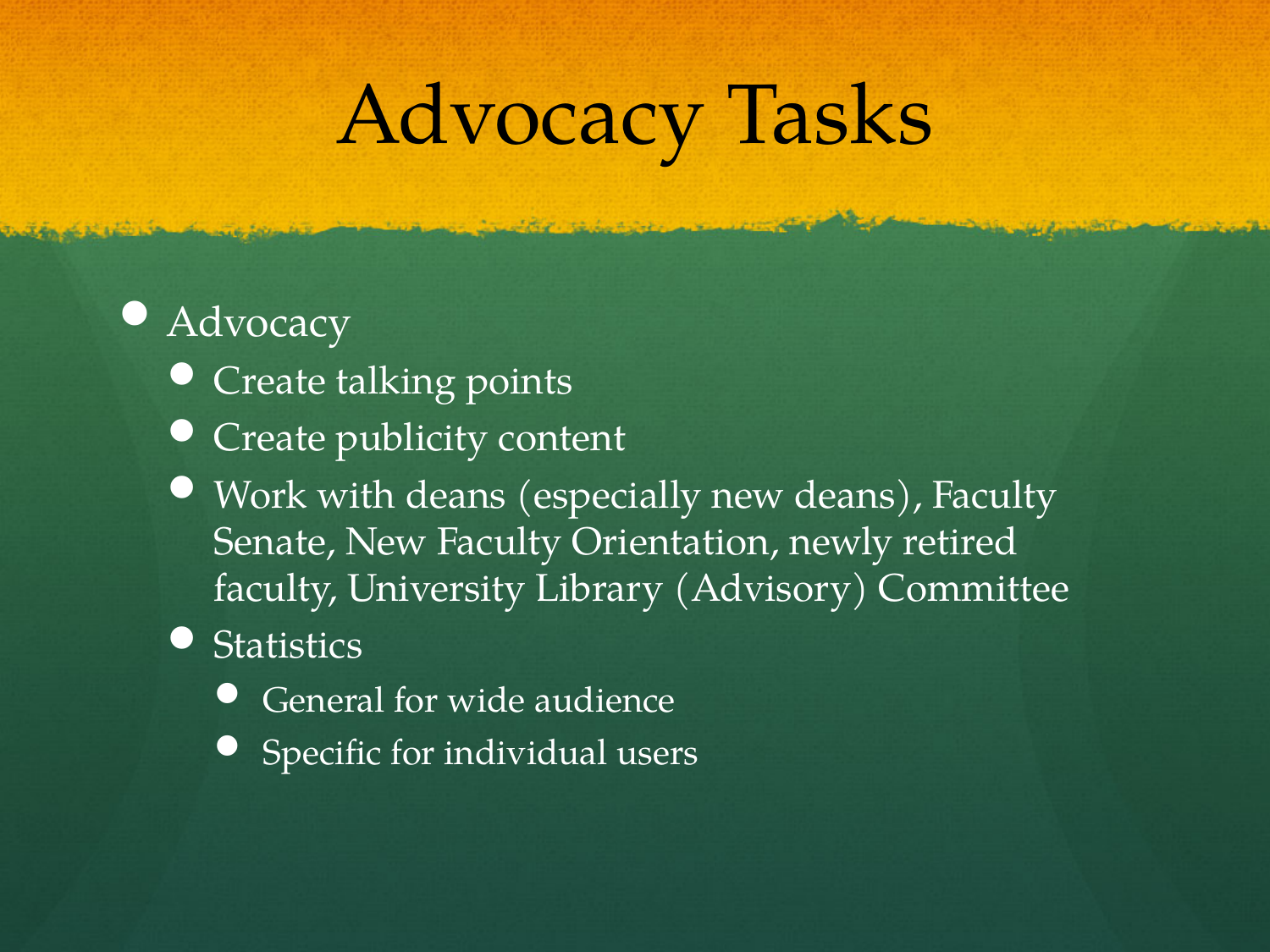

# Advocacy Tasks
Advocacy
Create talking points
Create publicity content
Work with deans (especially new deans), Faculty Senate, New Faculty Orientation, newly retired faculty, University Library (Advisory) Committee
Statistics
General for wide audience
Specific for individual users